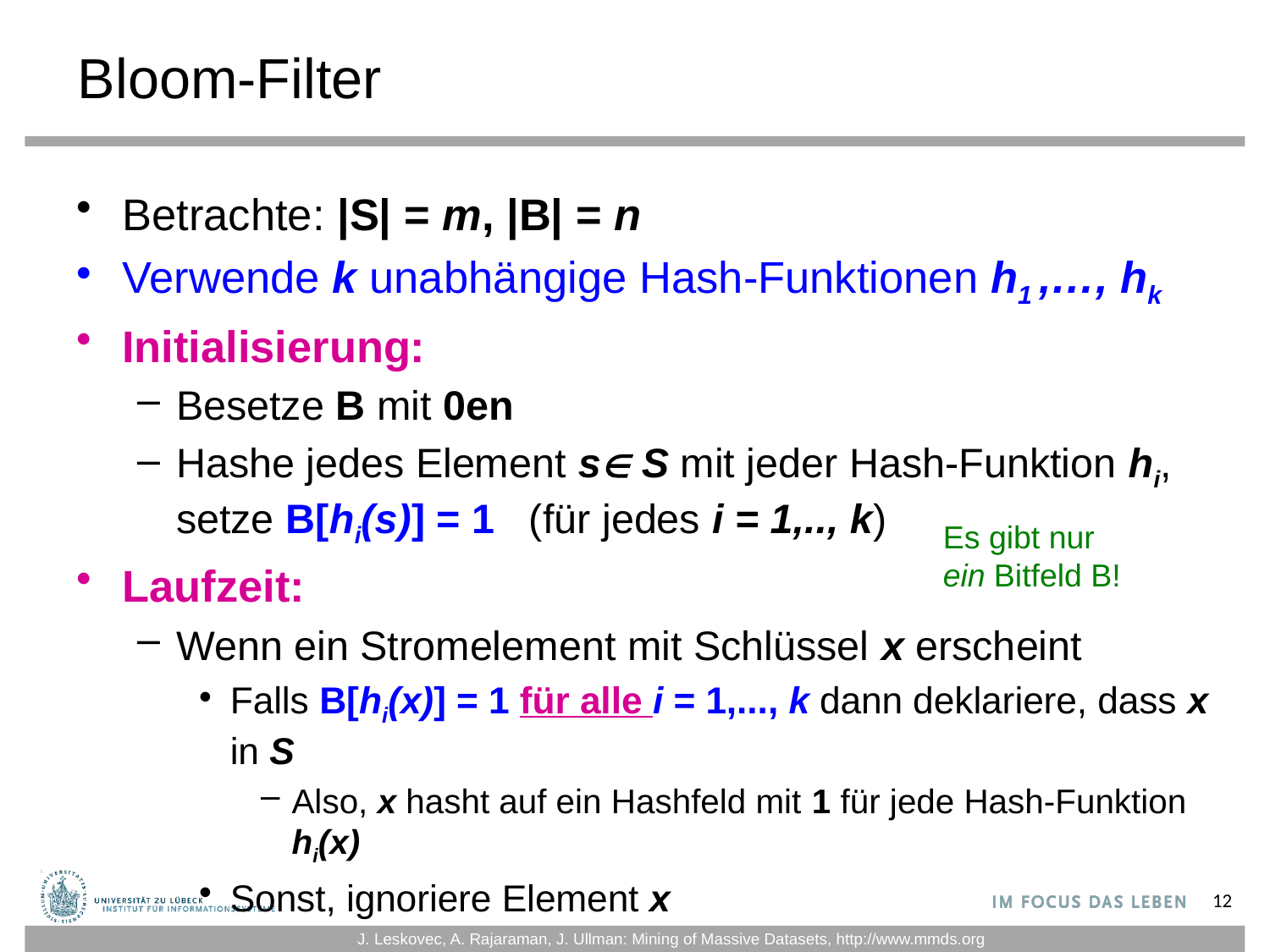

# Bloom-Filter
Betrachte: |S| = m, |B| = n
Verwende k unabhängige Hash-Funktionen h1 ,…, hk
Initialisierung:
Besetze B mit 0en
Hashe jedes Element s∈ S mit jeder Hash-Funktion hi,
setze B[hi(s)] = 1   (für jedes i = 1,.., k)
Laufzeit:
Wenn ein Stromelement mit Schlüssel x erscheint
Falls B[hi(x)] = 1 für alle i = 1,..., k dann deklariere, dass x in S
Also, x hasht auf ein Hashfeld mit 1 für jede Hash-Funktion hi(x)
Sonst, ignoriere Element x
Es gibt nur
ein Bitfeld B!
12
J. Leskovec, A. Rajaraman, J. Ullman: Mining of Massive Datasets, http://www.mmds.org